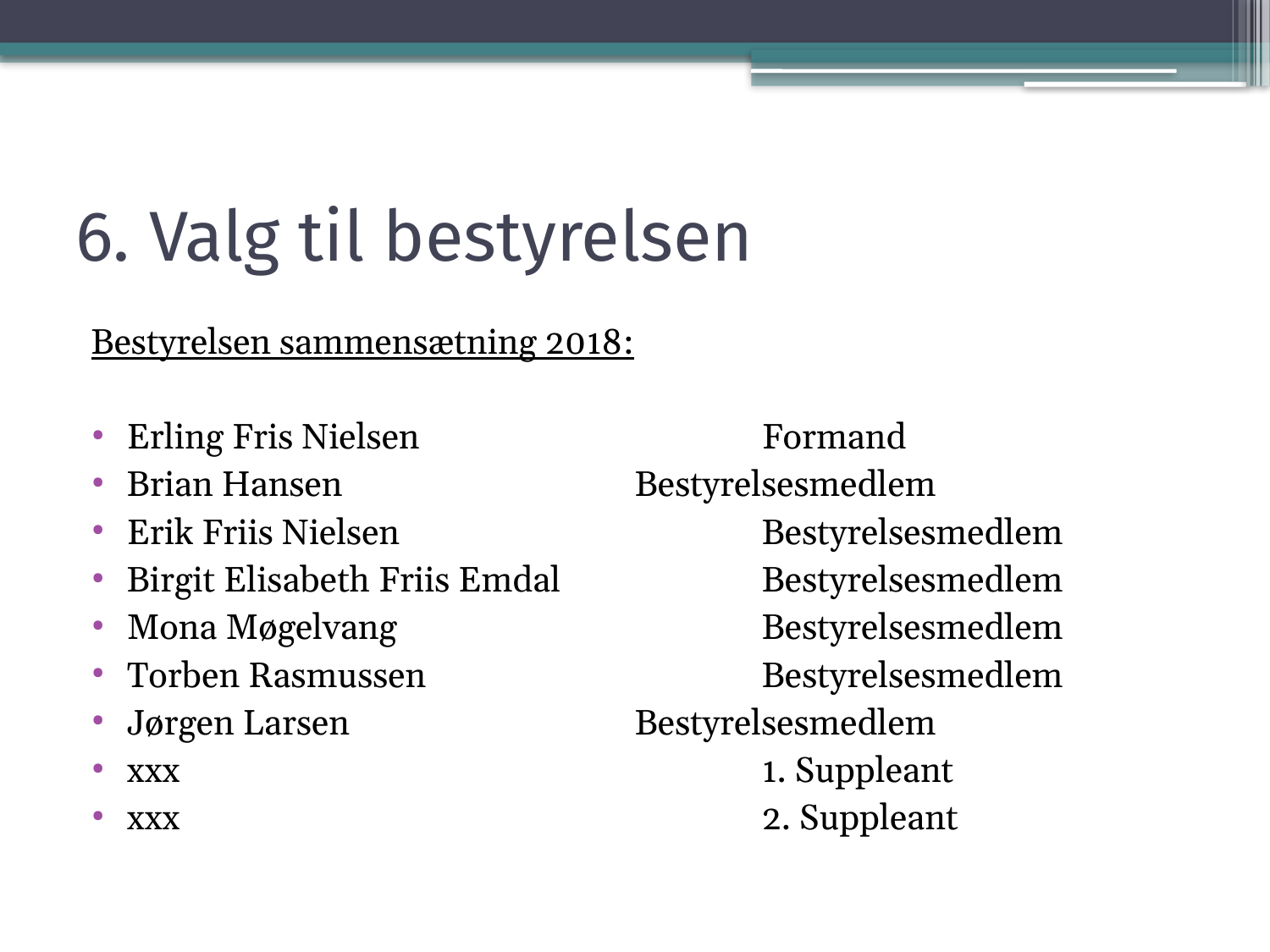

# 6. Valg til bestyrelsen
Bestyrelsen sammensætning 2018:

Erling Fris Nielsen			Formand
Brian Hansen			Bestyrelsesmedlem
Erik Friis Nielsen			Bestyrelsesmedlem
Birgit Elisabeth Friis Emdal		Bestyrelsesmedlem
Mona Møgelvang			Bestyrelsesmedlem
Torben Rasmussen 			Bestyrelsesmedlem
Jørgen Larsen 			Bestyrelsesmedlem
xxx			 		1. Suppleant
xxx		 			2. Suppleant